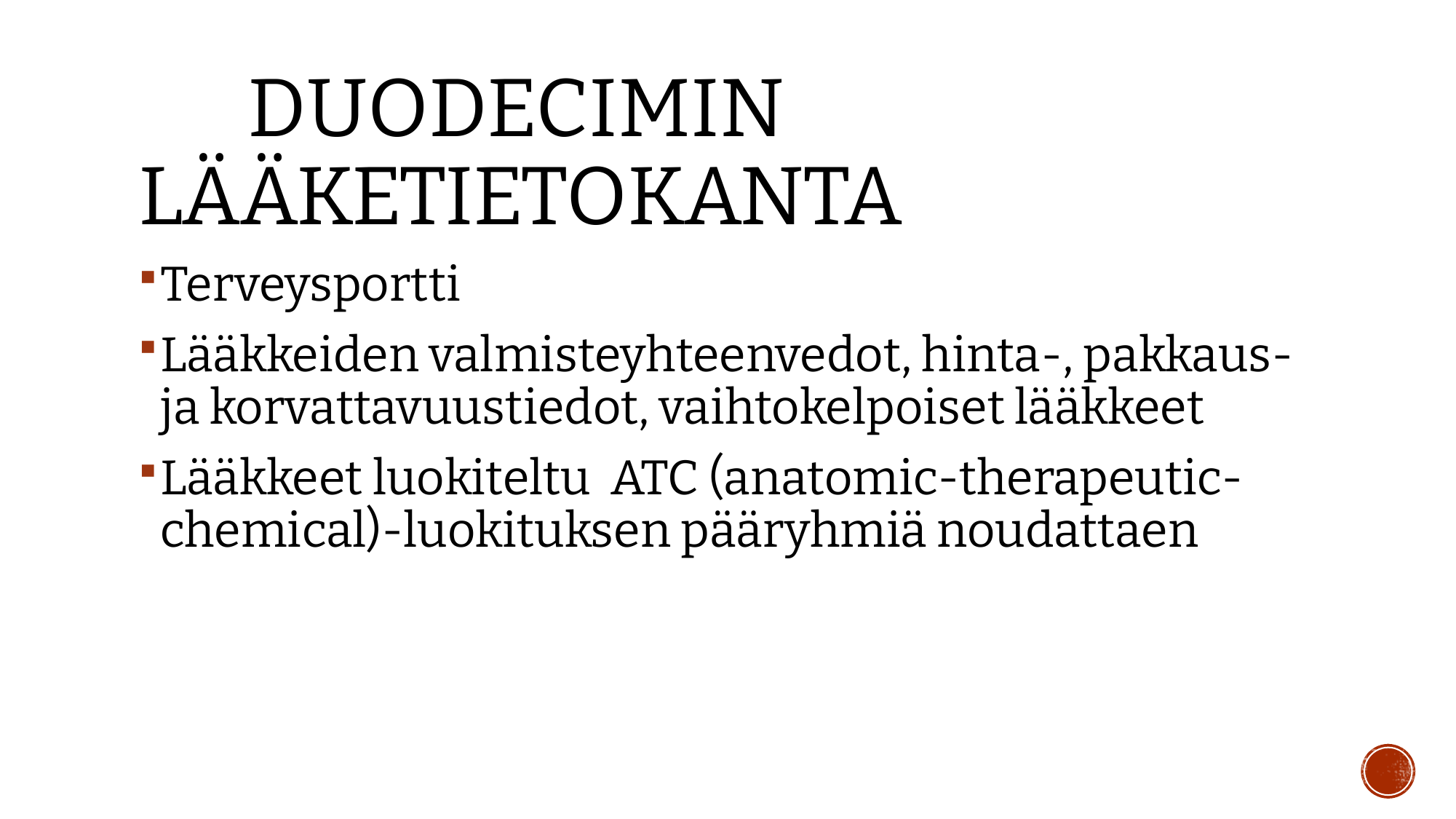

# Duodecimin lääketietokanta
Terveysportti
Lääkkeiden valmisteyhteenvedot, hinta-, pakkaus- ja korvattavuustiedot, vaihtokelpoiset lääkkeet
Lääkkeet luokiteltu  ATC (anatomic-therapeutic-chemical)-luokituksen pääryhmiä noudattaen